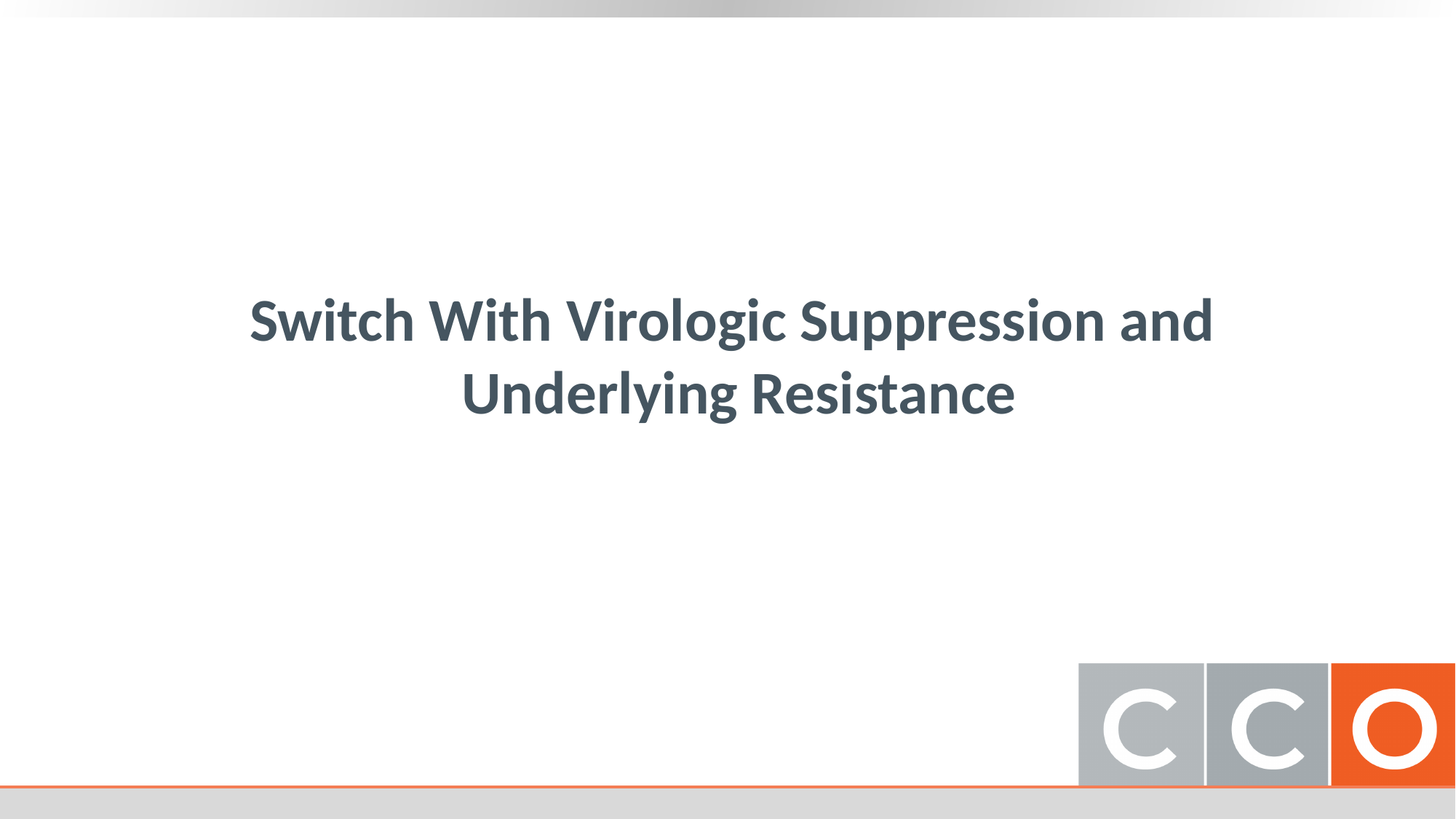

# Switch With Virologic Suppression and Underlying Resistance